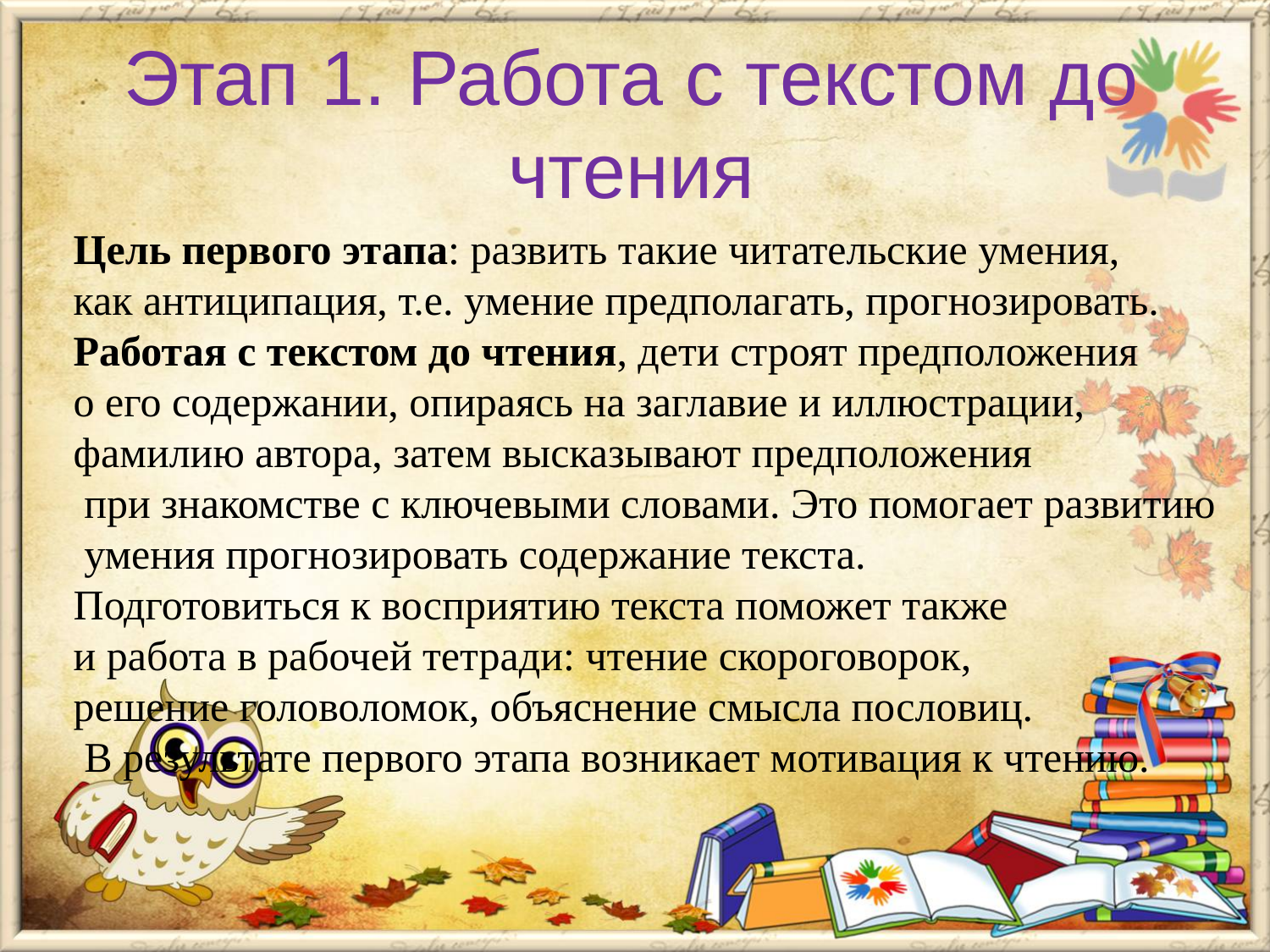

# Этап 1. Работа с текстом до чтения
Цель первого этапа: развить такие читательские умения,
как антиципация, т.е. умение предполагать, прогнозировать.
Работая с текстом до чтения, дети строят предположения
о его содержании, опираясь на заглавие и иллюстрации,
фамилию автора, затем высказывают предположения
 при знакомстве с ключевыми словами. Это помогает развитию
 умения прогнозировать содержание текста.
Подготовиться к восприятию текста поможет также
и работа в рабочей тетради: чтение скороговорок,
решение головоломок, объяснение смысла пословиц.
 В результате первого этапа возникает мотивация к чтению.